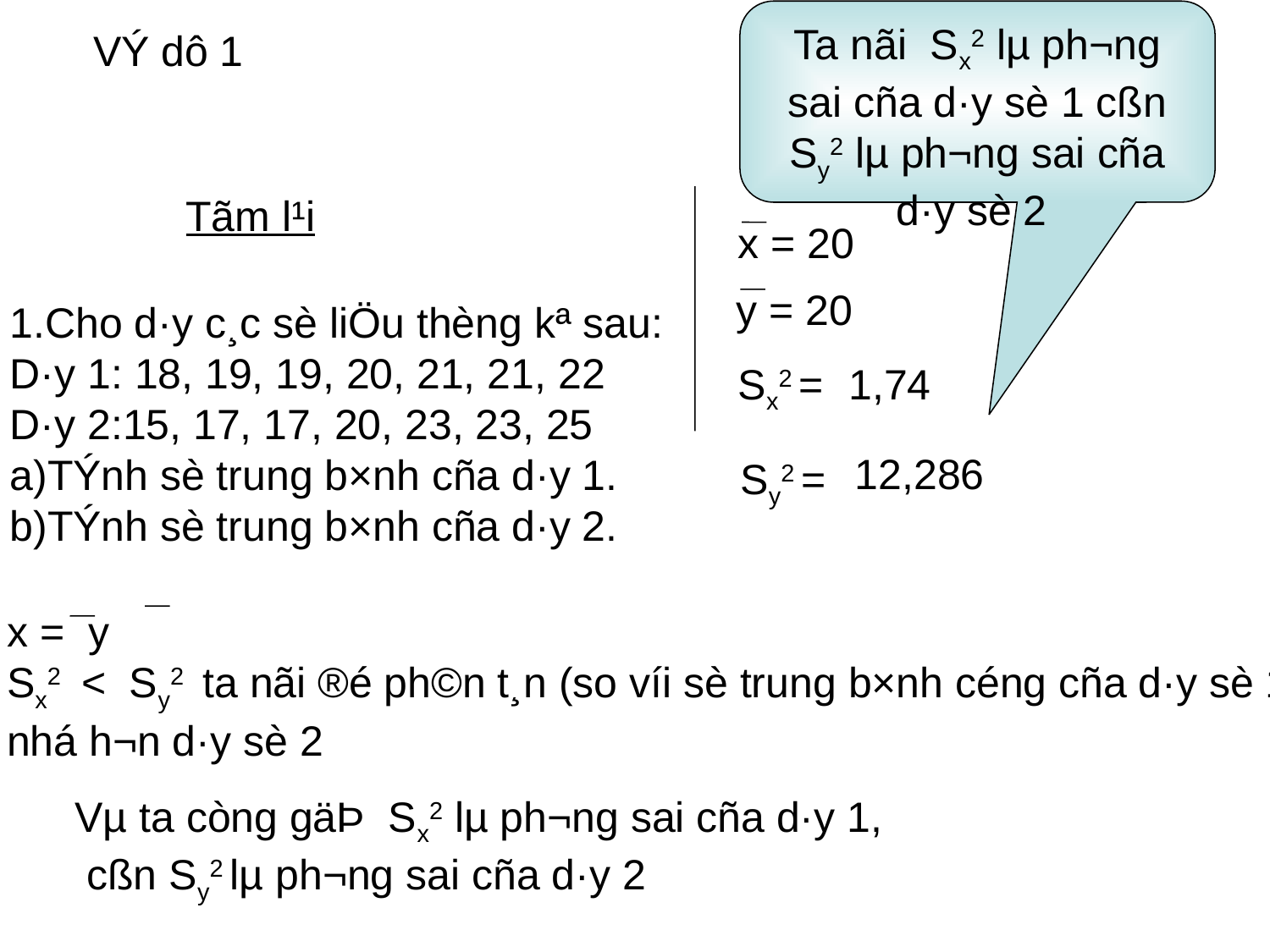

Ta nãi  Sx2 lµ ph­¬ng sai cña d·y sè 1 cßn Sy2 lµ ph­¬ng sai cña d·y sè 2
VÝ dô 1
Tãm l¹i

x = 20

y = 20

1.Cho d·y c¸c sè liÖu thèng kª sau:
D·y 1: 18, 19, 19, 20, 21, 21, 22
D·y 2:15, 17, 17, 20, 23, 23, 25
a)TÝnh sè trung b×nh cña d·y 1.
b)TÝnh sè trung b×nh cña d·y 2.
Sx2 =
1,74
 12,286
Sy2 =
x =  y
Sx2   <  Sy2  ta nãi ®é ph©n t¸n (so víi sè trung b×nh céng cña d·y sè 1
nhá h¬n d·y sè 2

Vµ ta còng gäÞ  Sx2 lµ ph­¬ng sai cña d·y 1,
 cßn Sy2 lµ ph­¬ng sai cña d·y 2